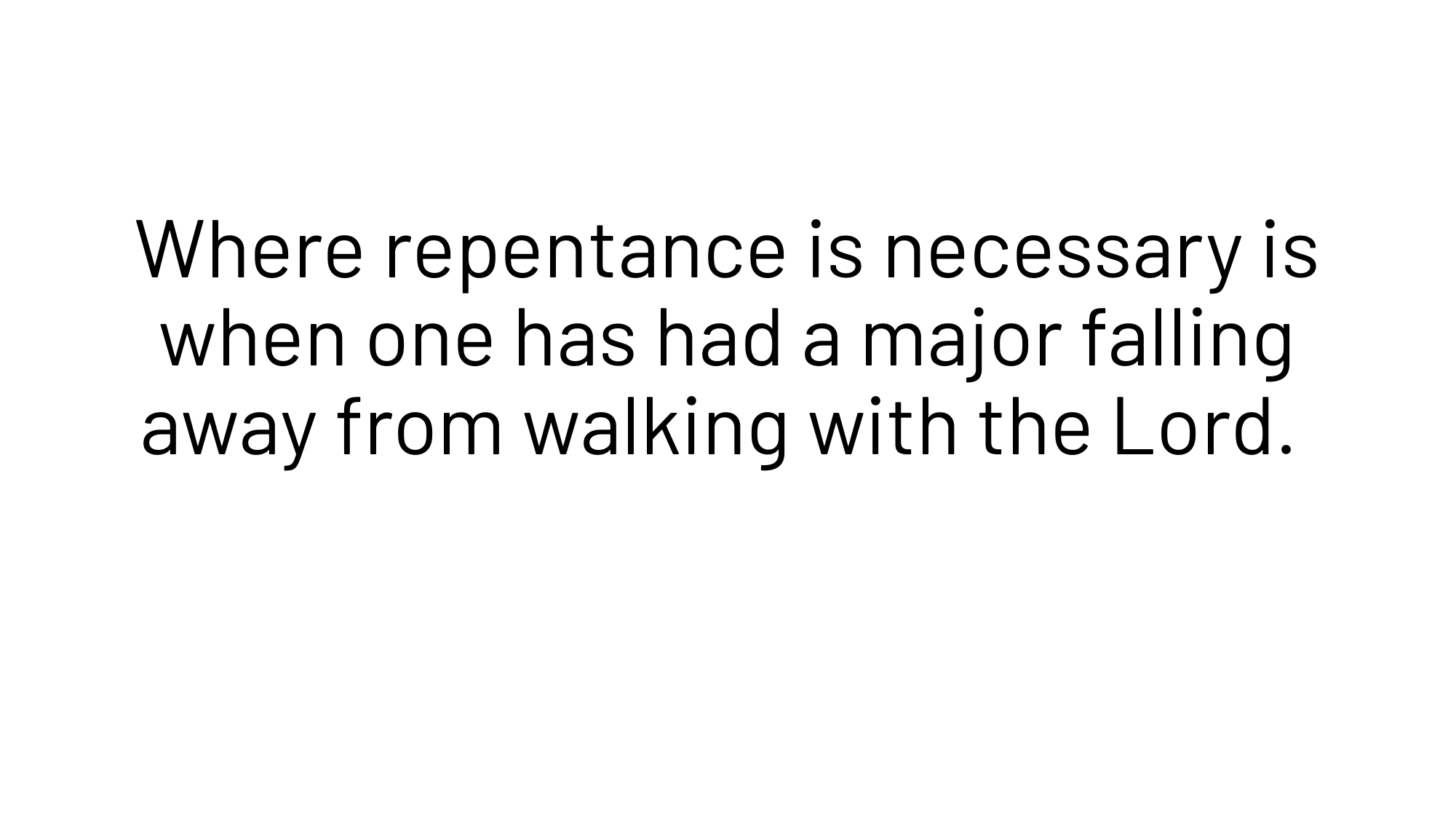

Where repentance is necessary is when one has had a major falling away from walking with the Lord.